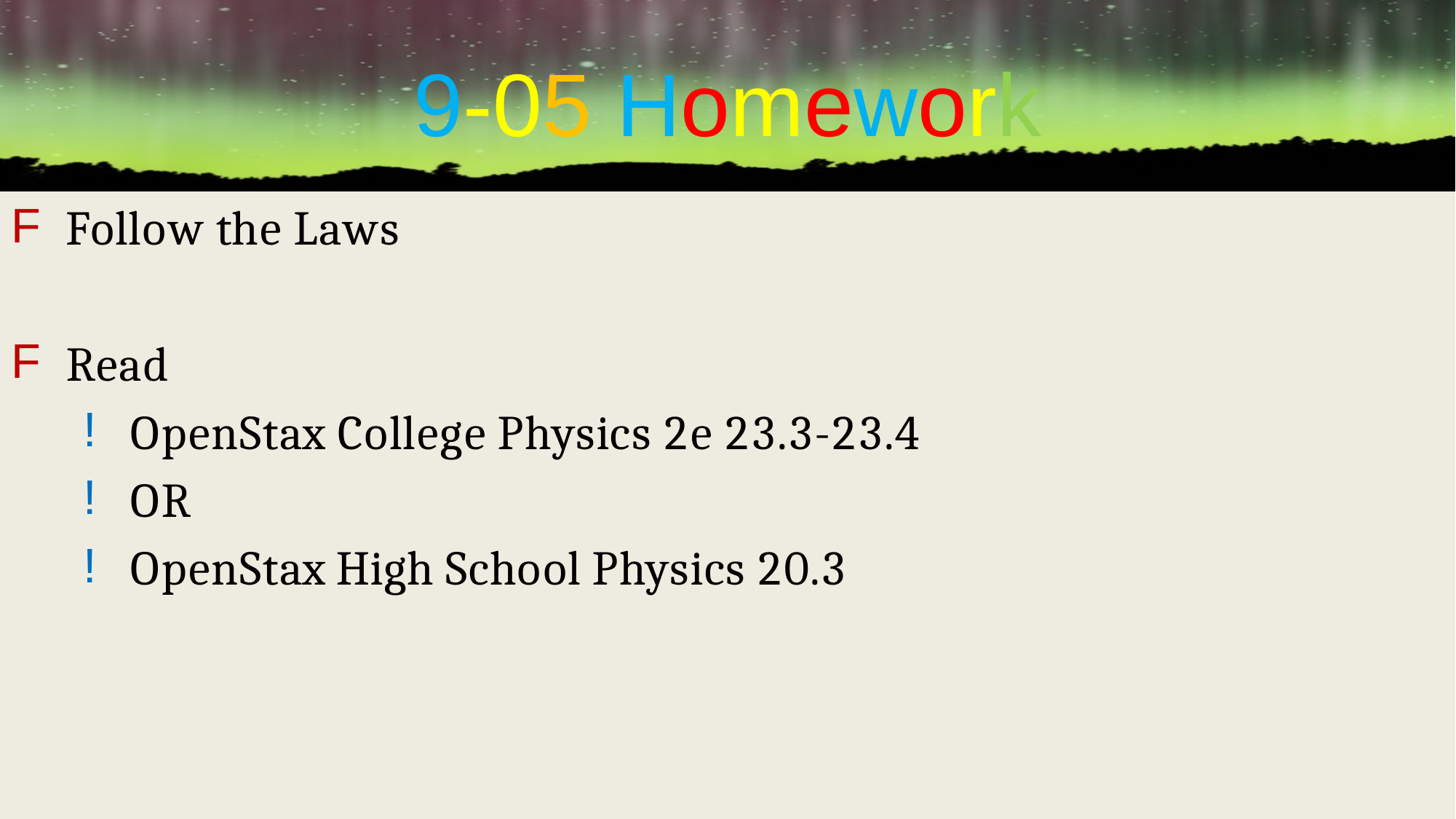

# 9-05 Homework
Follow the Laws

Read
OpenStax College Physics 2e 23.3-23.4
OR
OpenStax High School Physics 20.3